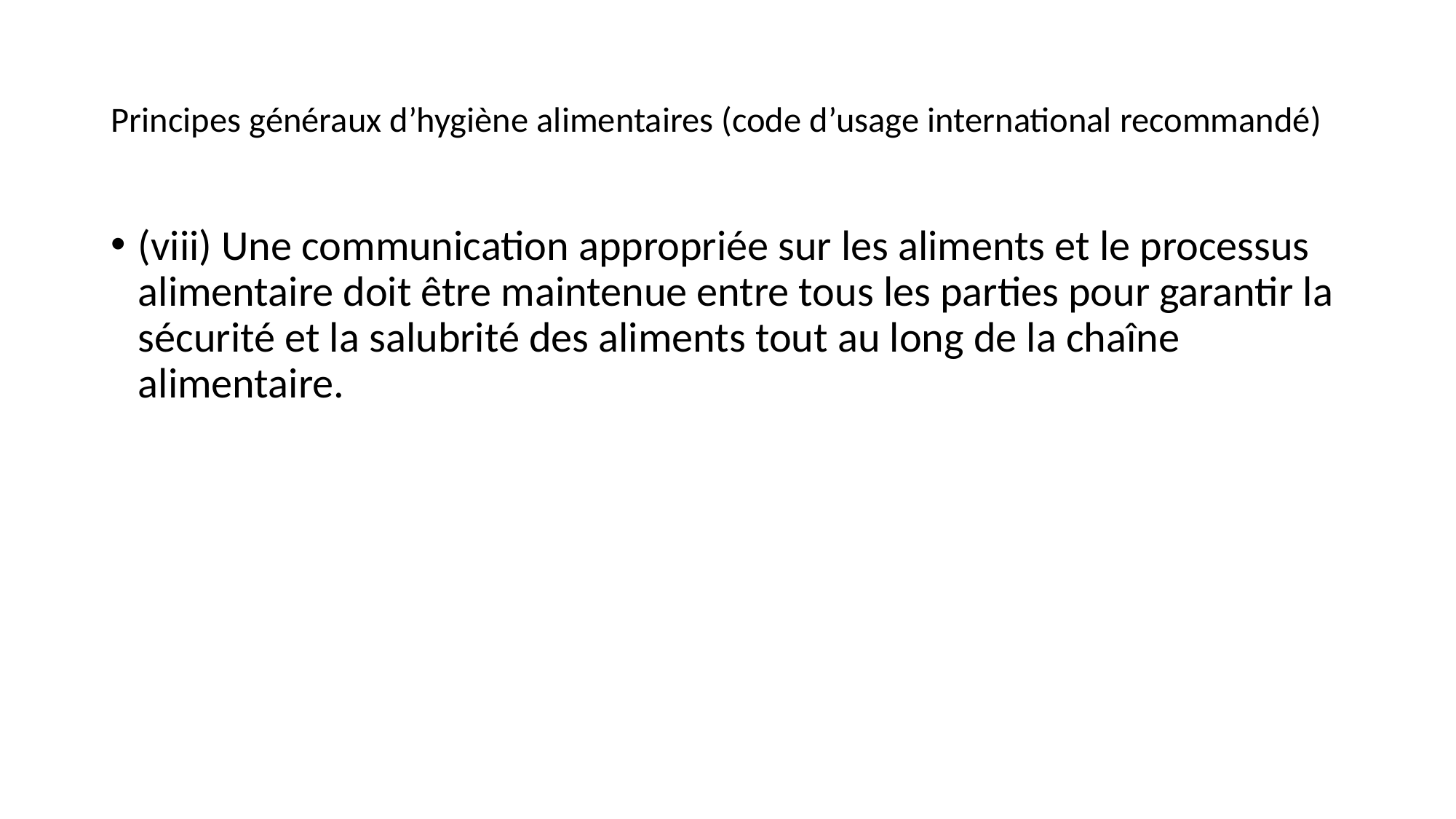

# Principes généraux d’hygiène alimentaires (code d’usage international recommandé)
(viii) Une communication appropriée sur les aliments et le processus alimentaire doit être maintenue entre tous les parties pour garantir la sécurité et la salubrité des aliments tout au long de la chaîne alimentaire.